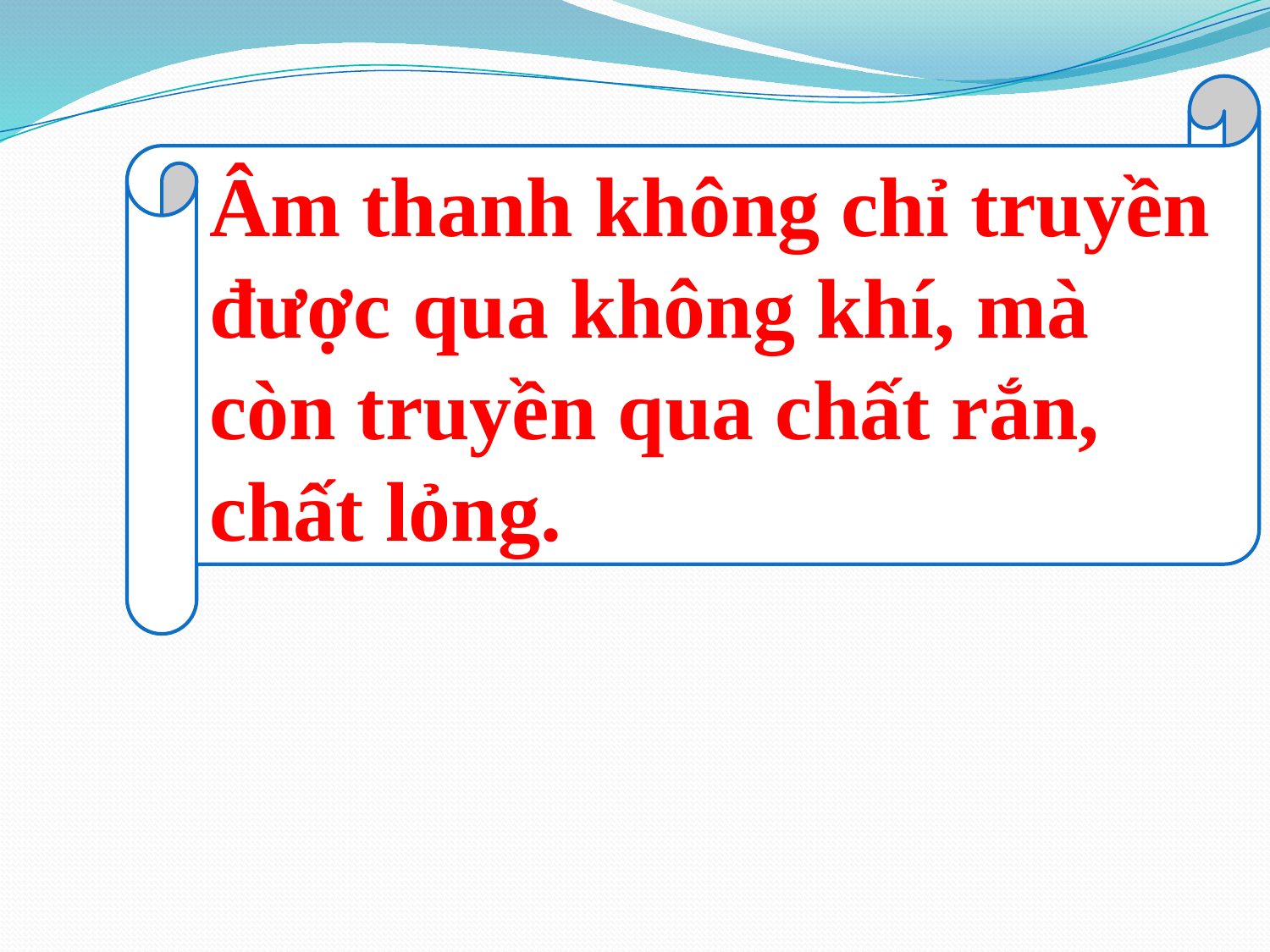

Âm thanh không chỉ truyền được qua không khí, mà còn truyền qua chất rắn, chất lỏng.